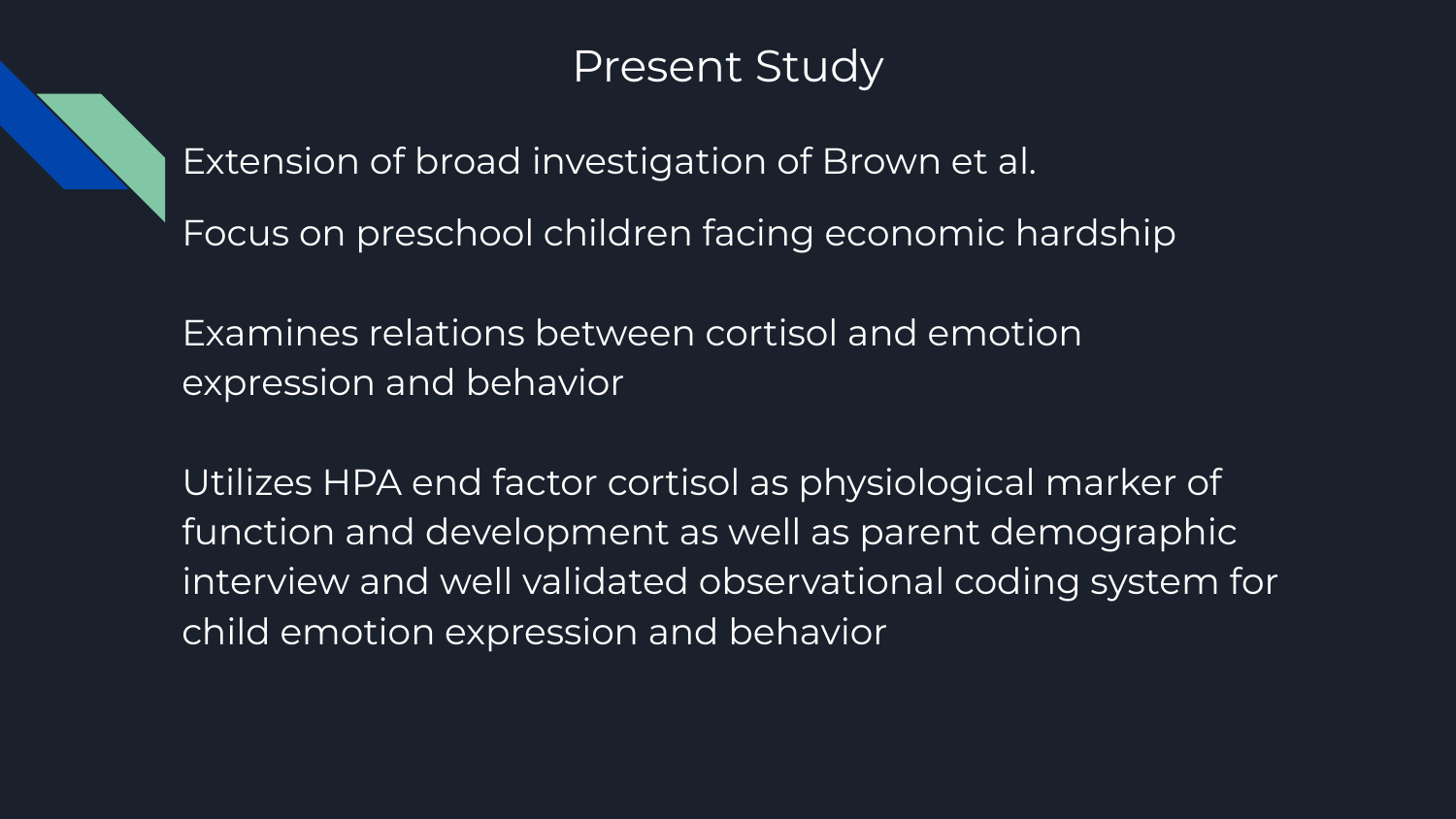

# Present Study
Extension of broad investigation of Brown et al.

Focus on preschool children facing economic hardship

Examines relations between cortisol and emotion expression and behavior

Utilizes HPA end factor cortisol as physiological marker of function and development as well as parent demographic interview and well validated observational coding system for child emotion expression and behavior